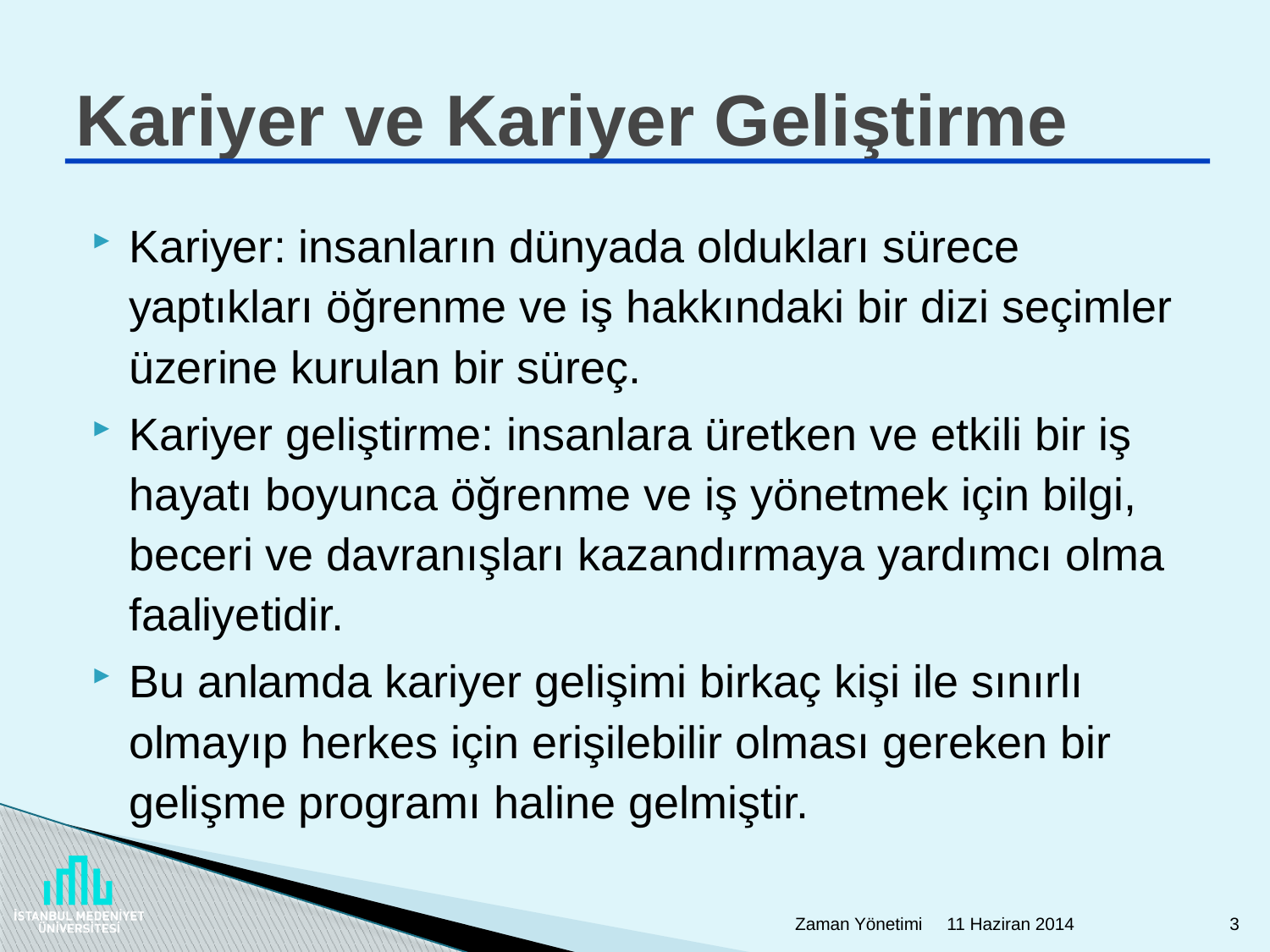

# Kariyer ve Kariyer Geliştirme

Kariyer: insanların dünyada oldukları sürece yaptıkları öğrenme ve iş hakkındaki bir dizi seçimler üzerine kurulan bir süreç.
Kariyer geliştirme: insanlara üretken ve etkili bir iş hayatı boyunca öğrenme ve iş yönetmek için bilgi, beceri ve davranışları kazandırmaya yardımcı olma faaliyetidir.
Bu anlamda kariyer gelişimi birkaç kişi ile sınırlı olmayıp herkes için erişilebilir olması gereken bir gelişme programı haline gelmiştir.
Zaman Yönetimi
11 Haziran 2014
3